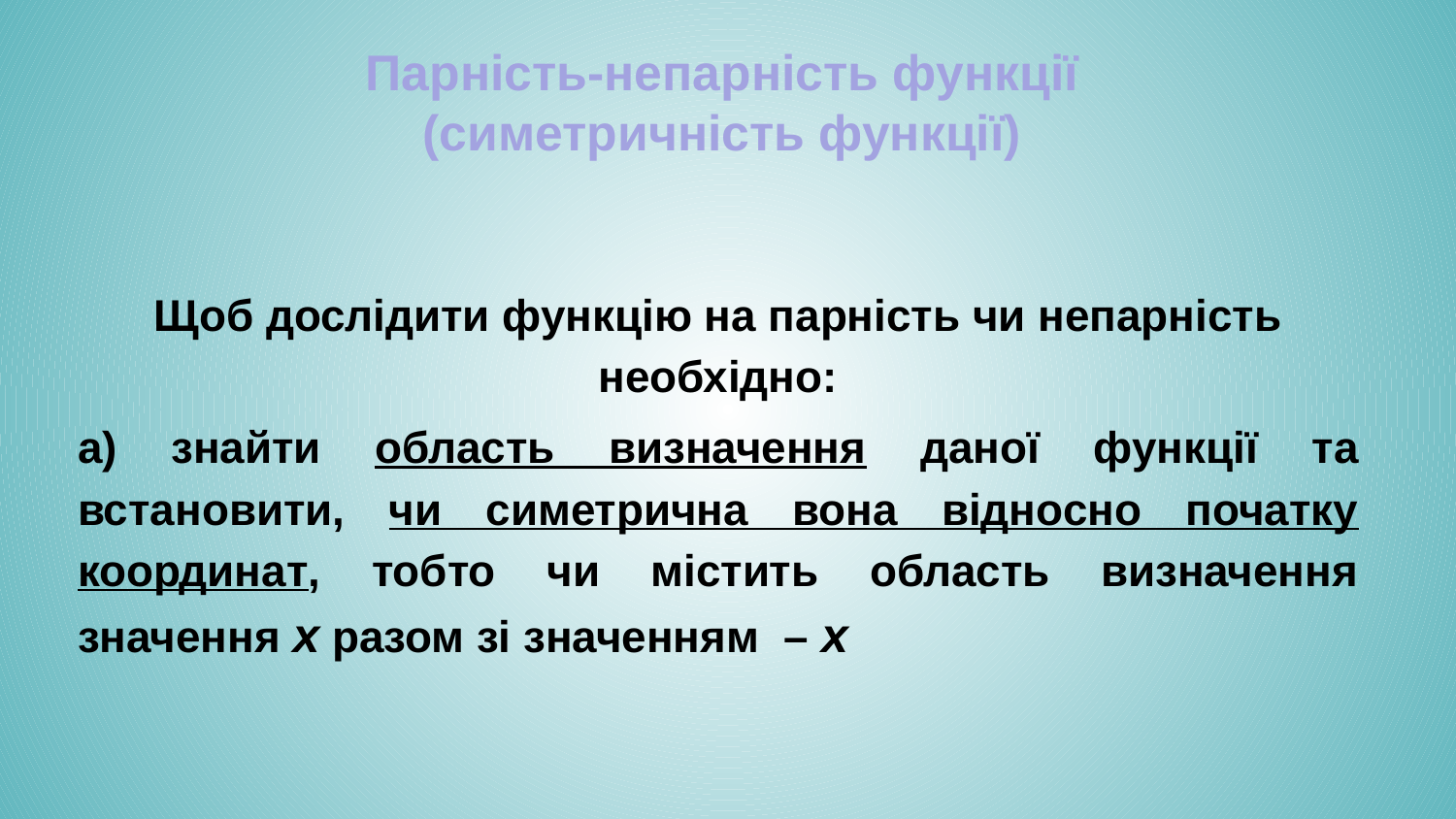

# Парність-непарність функції (симетричність функції)
Щоб дослідити функцію на парність чи непарність необхідно:
а) знайти область визначення даної функції та встановити, чи симетрична вона відносно початку координат, тобто чи містить область визначення значення х разом зі значенням  – х